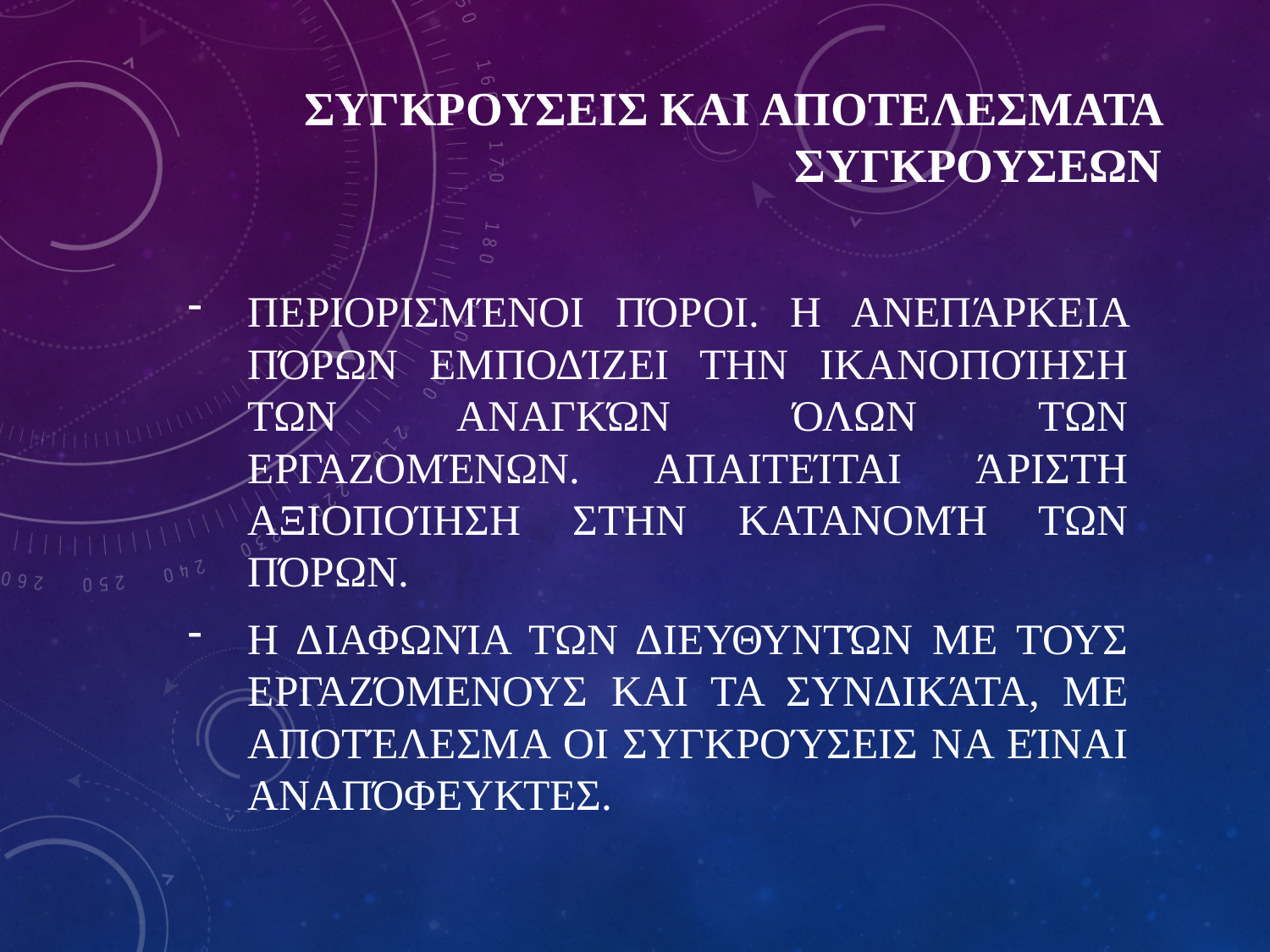

# ΣΥΓΚΡΟΥΣΕΙΣ ΚΑΙ ΑΠΟΤΕΛΕΣΜΑΤΑ ΣΥΓΚΡΟΥΣΕΩΝ
Περιορισμένοι πόροι. Η ανεπάρκεια πόρων εμποδίζει την ικανοποίηση των αναγκών όλων των εργαζομένων. Απαιτείται άριστη αξιοποίηση στην κατανομή των πόρων.
Η διαφωνία των διευθυντών με τους εργαζόμενους και τα συνδικάτα, με αποτέλεσμα οι συγκρούσεις να είναι αναπόφευκτες.